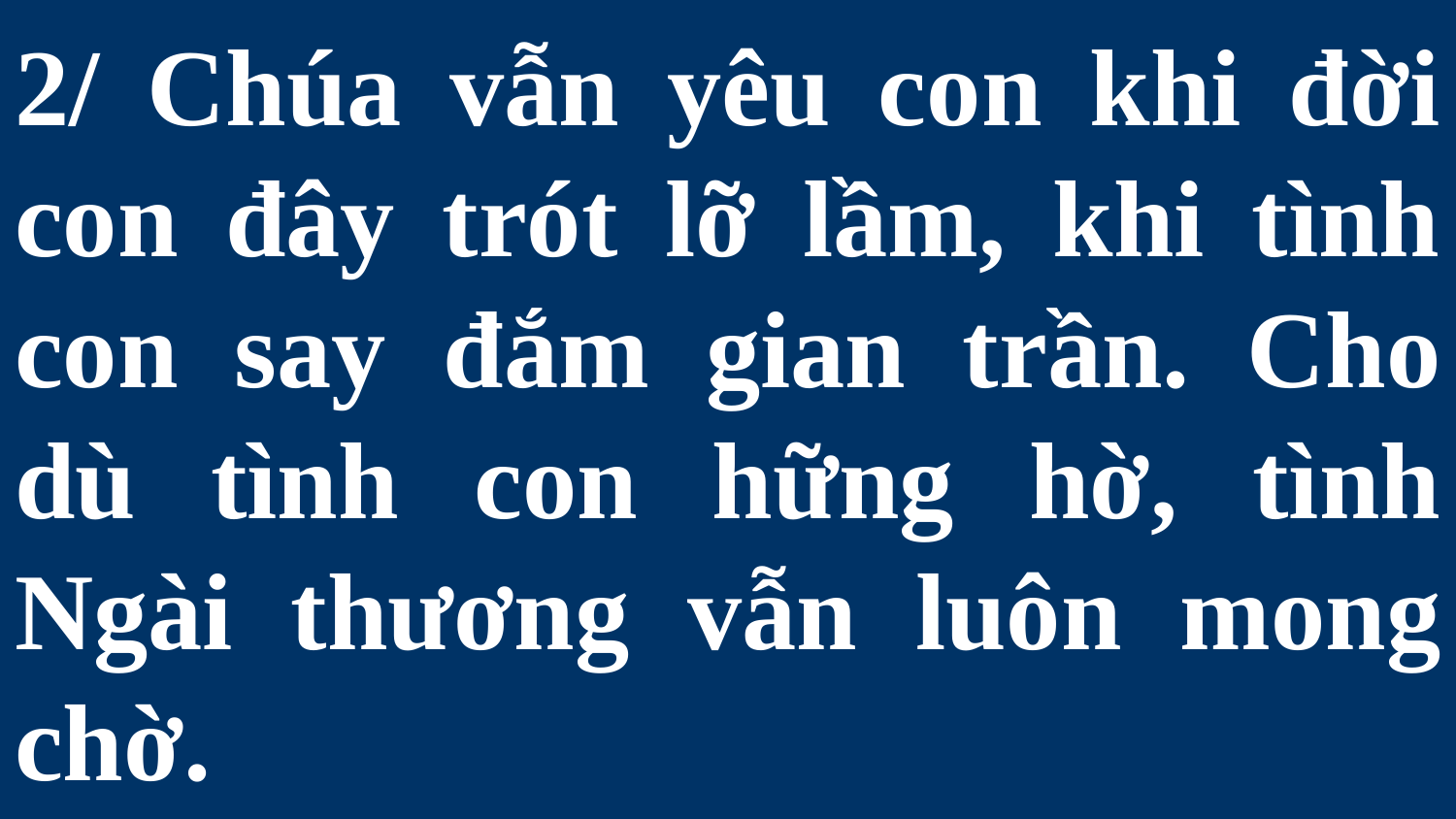

# 2/ Chúa vẫn yêu con khi đời con đây trót lỡ lầm, khi tình con say đắm gian trần. Cho dù tình con hững hờ, tình Ngài thương vẫn luôn mong chờ.